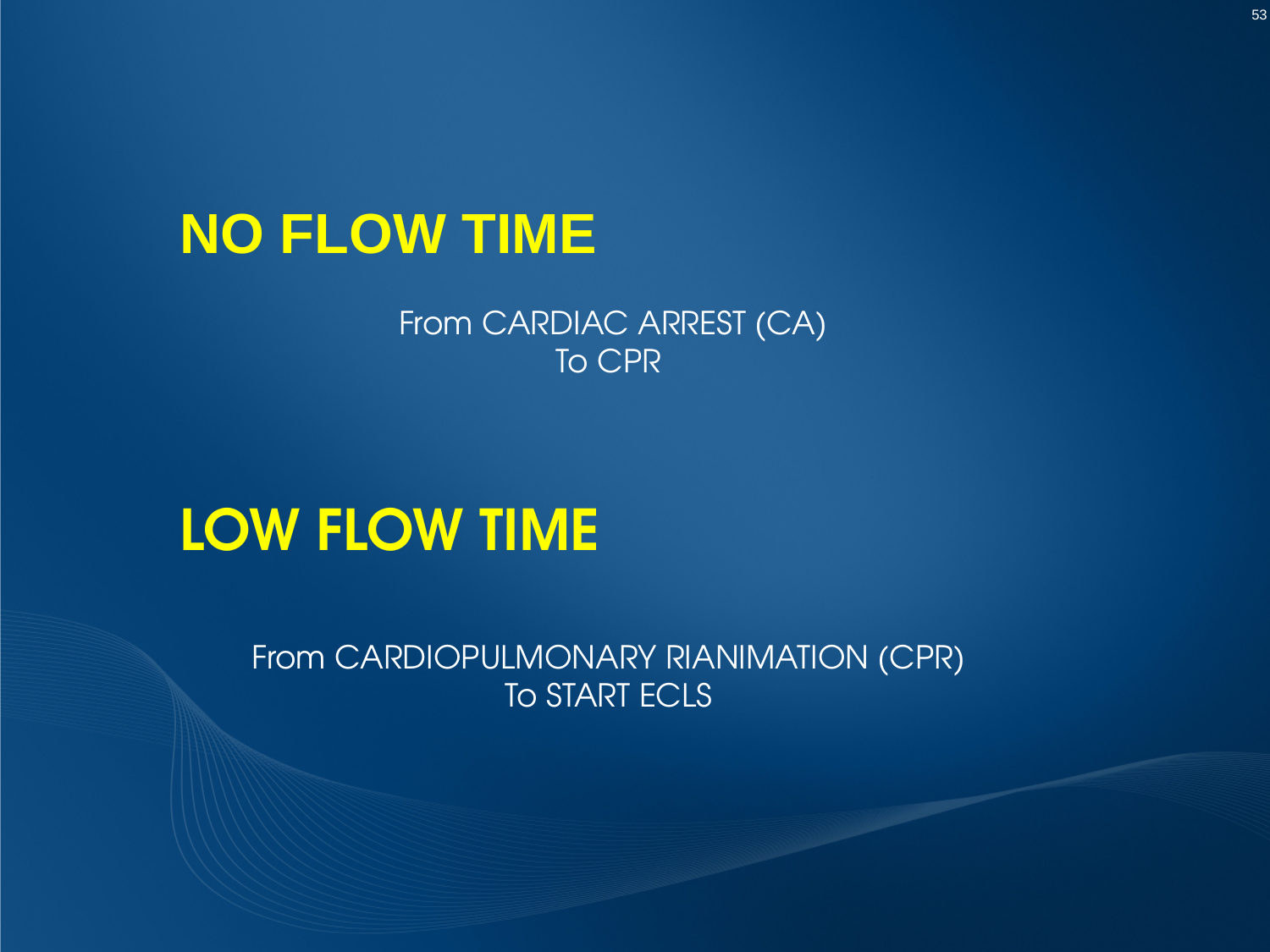

NO FLOW TIME

 From CARDIAC ARREST (CA)
To CPR

LOW FLOW TIME

From CARDIOPULMONARY RIANIMATION (CPR)
To START ECLS